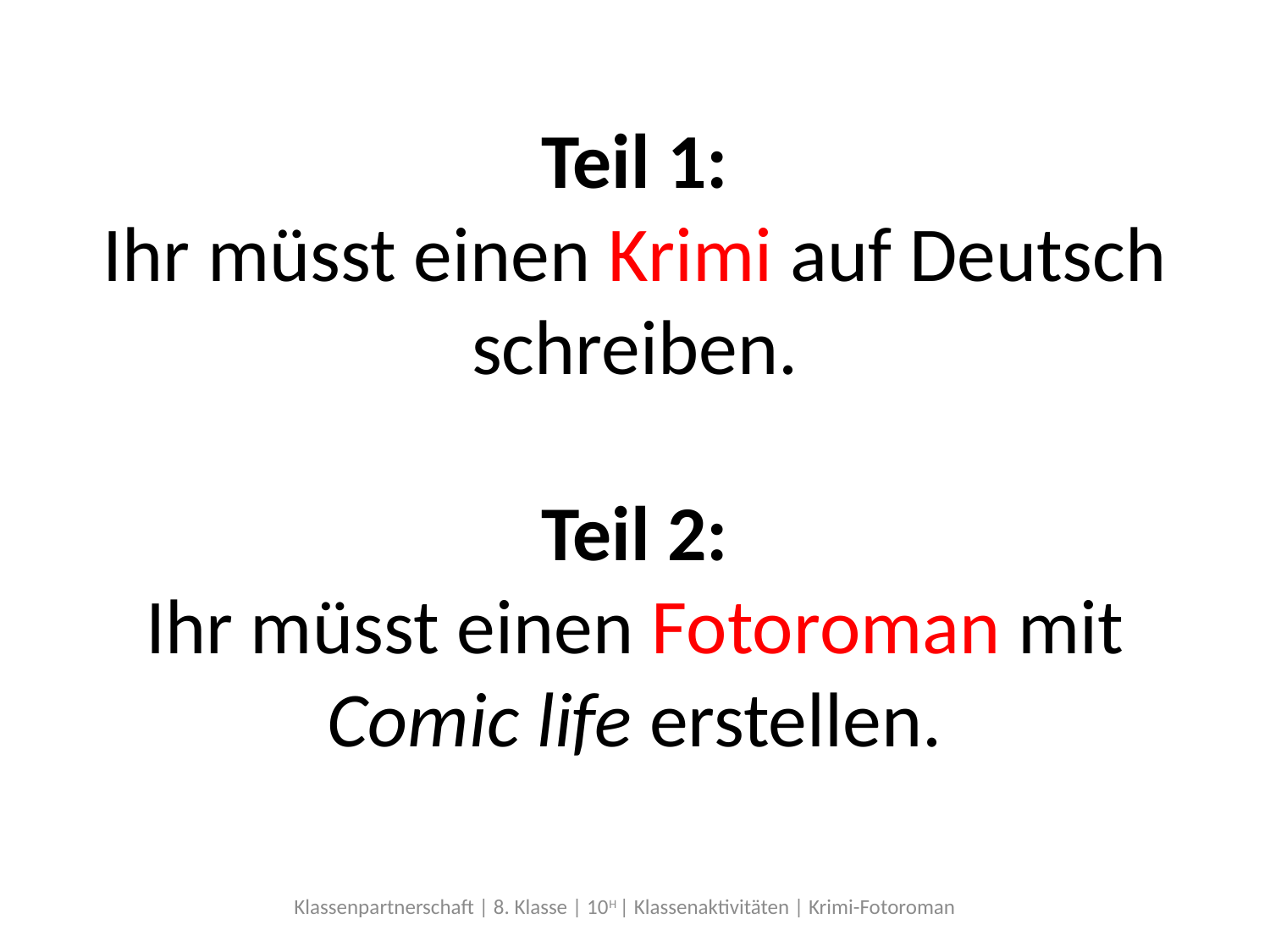

# Teil 1: Ihr müsst einen Krimi auf Deutsch schreiben. Teil 2: Ihr müsst einen Fotoroman mit Comic life erstellen.
Klassenpartnerschaft | 8. Klasse | 10H | Klassenaktivitäten | Krimi-Fotoroman